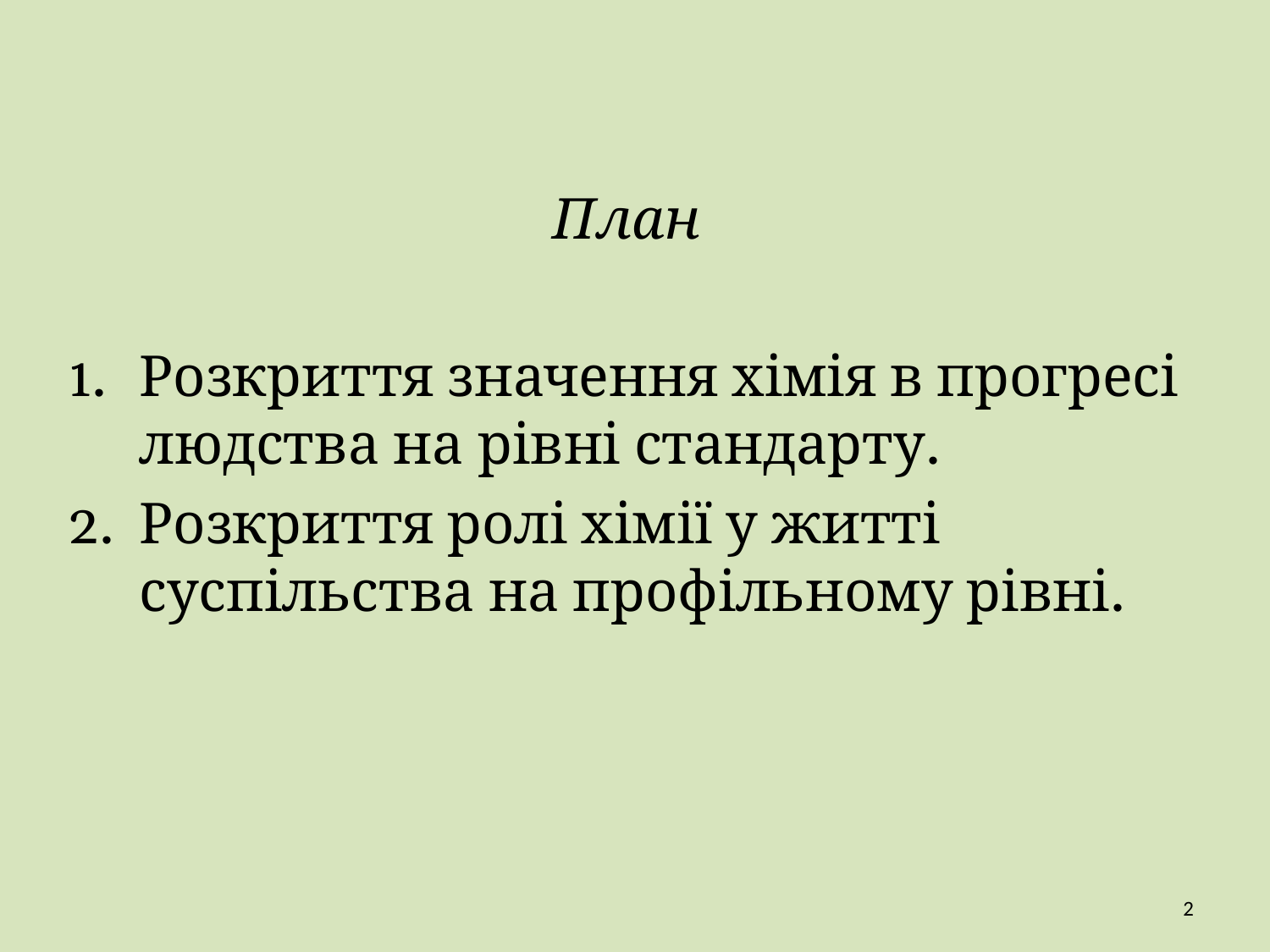

План

Розкриття значення хімія в прогресі людства на рівні стандарту.
Розкриття ролі хімії у житті суспільства на профільному рівні.
2